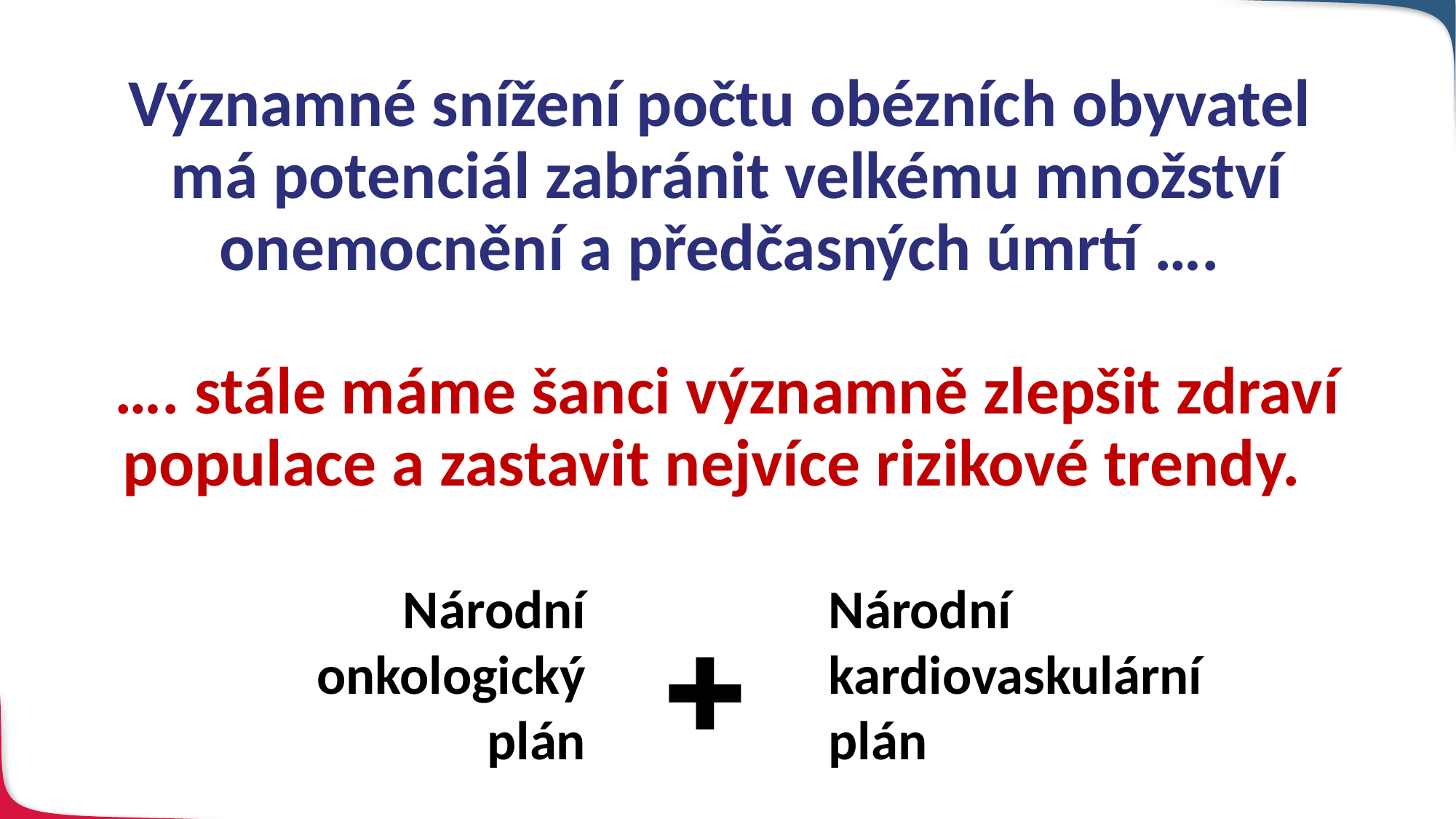

# Významné snížení počtu obézních obyvatel má potenciál zabránit velkému množství onemocnění a předčasných úmrtí …. …. stále máme šanci významně zlepšit zdraví populace a zastavit nejvíce rizikové trendy.
Národní
onkologický
plán
Národní kardiovaskulární
plán
+